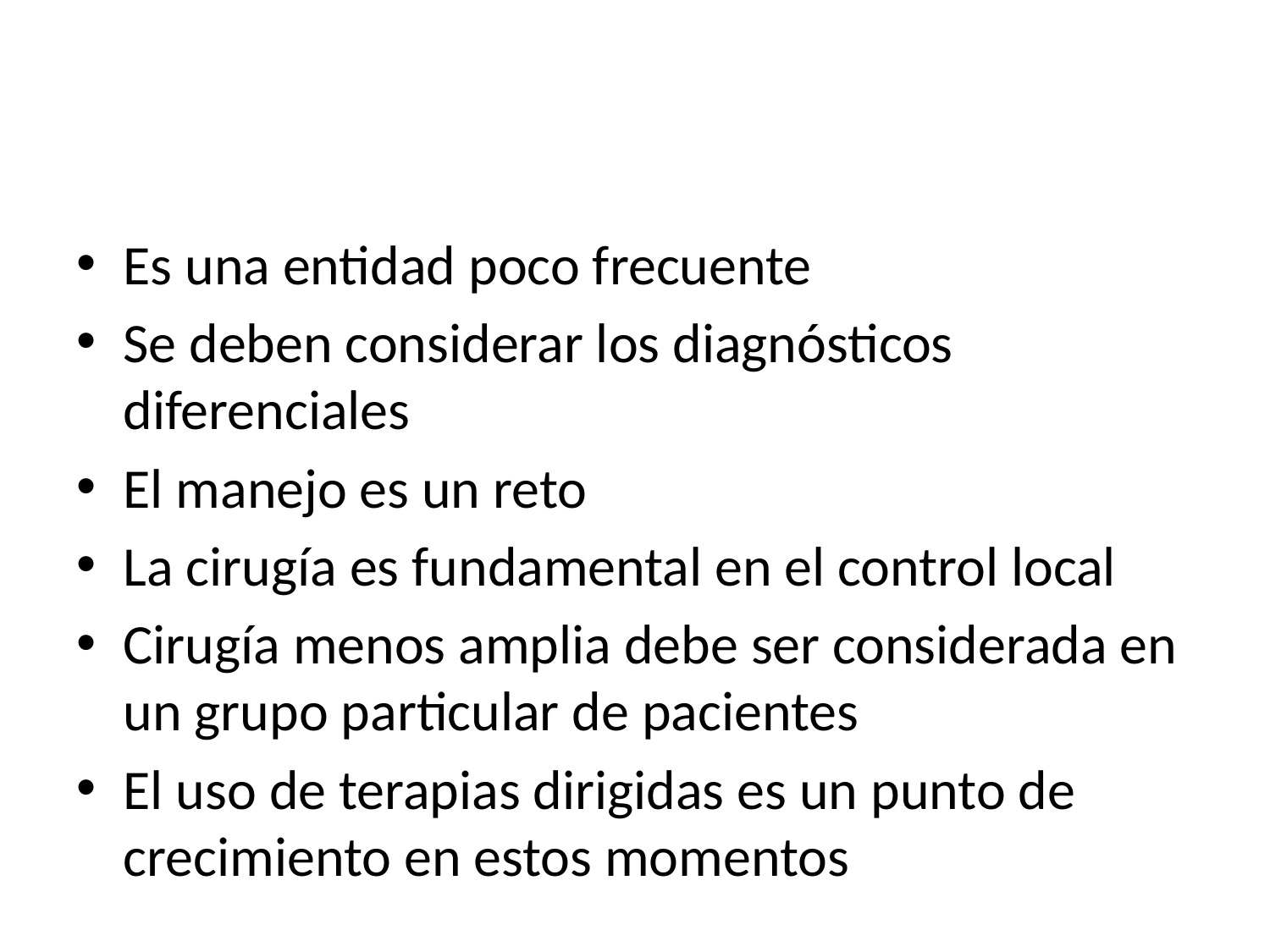

#
Es una entidad poco frecuente
Se deben considerar los diagnósticos diferenciales
El manejo es un reto
La cirugía es fundamental en el control local
Cirugía menos amplia debe ser considerada en un grupo particular de pacientes
El uso de terapias dirigidas es un punto de crecimiento en estos momentos